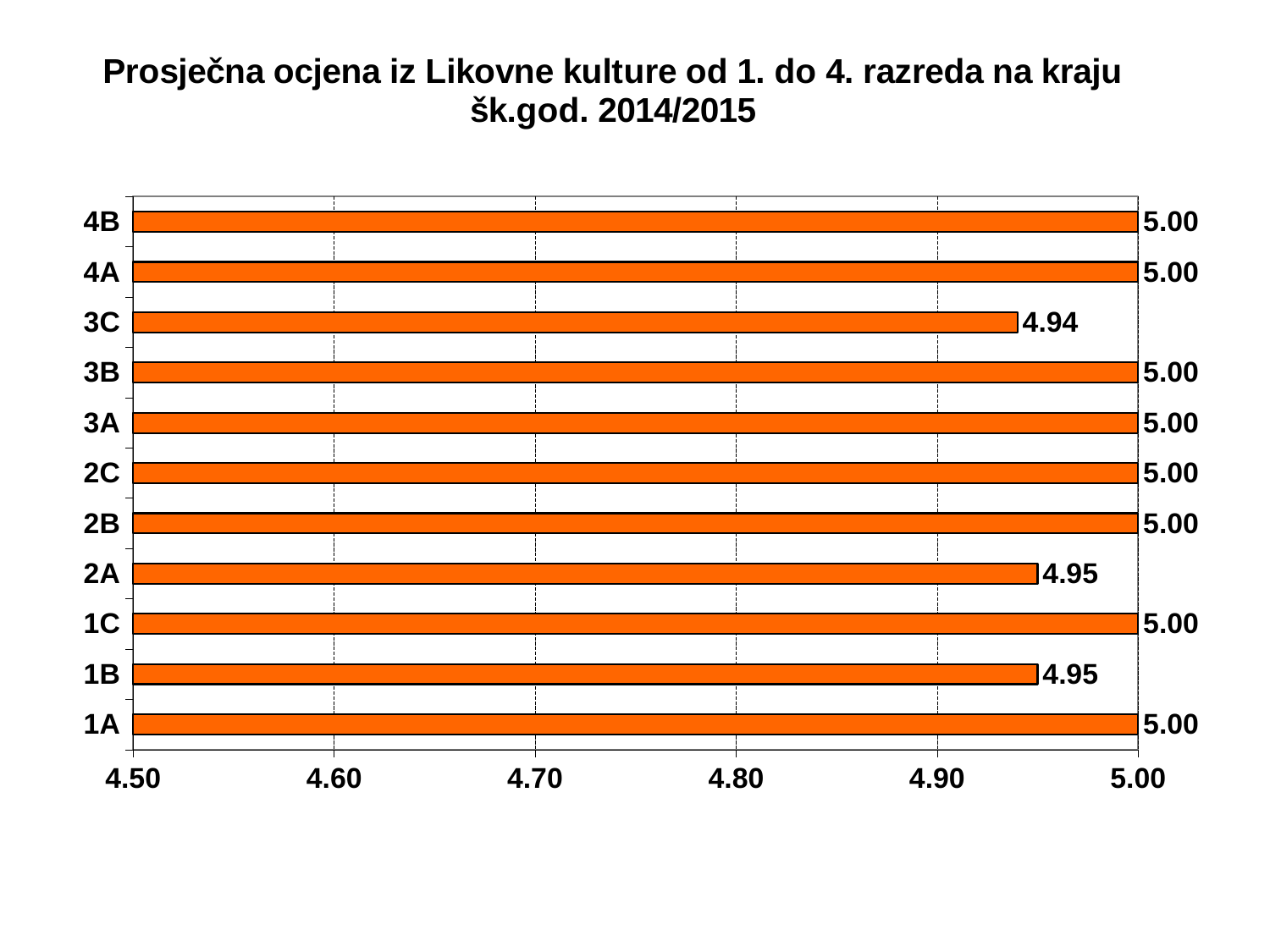

#

### Chart

| Category |  |
|---|---|
| 1A | 5.0 |
| 1B | 4.95 |
| 1C | 5.0 |
| 2A | 4.95 |
| 2B | 5.0 |
| 2C | 5.0 |
| 3A | 5.0 |
| 3B | 5.0 |
| 3C | 4.94 |
| 4A | 5.0 |
| 4B | 5.0 |